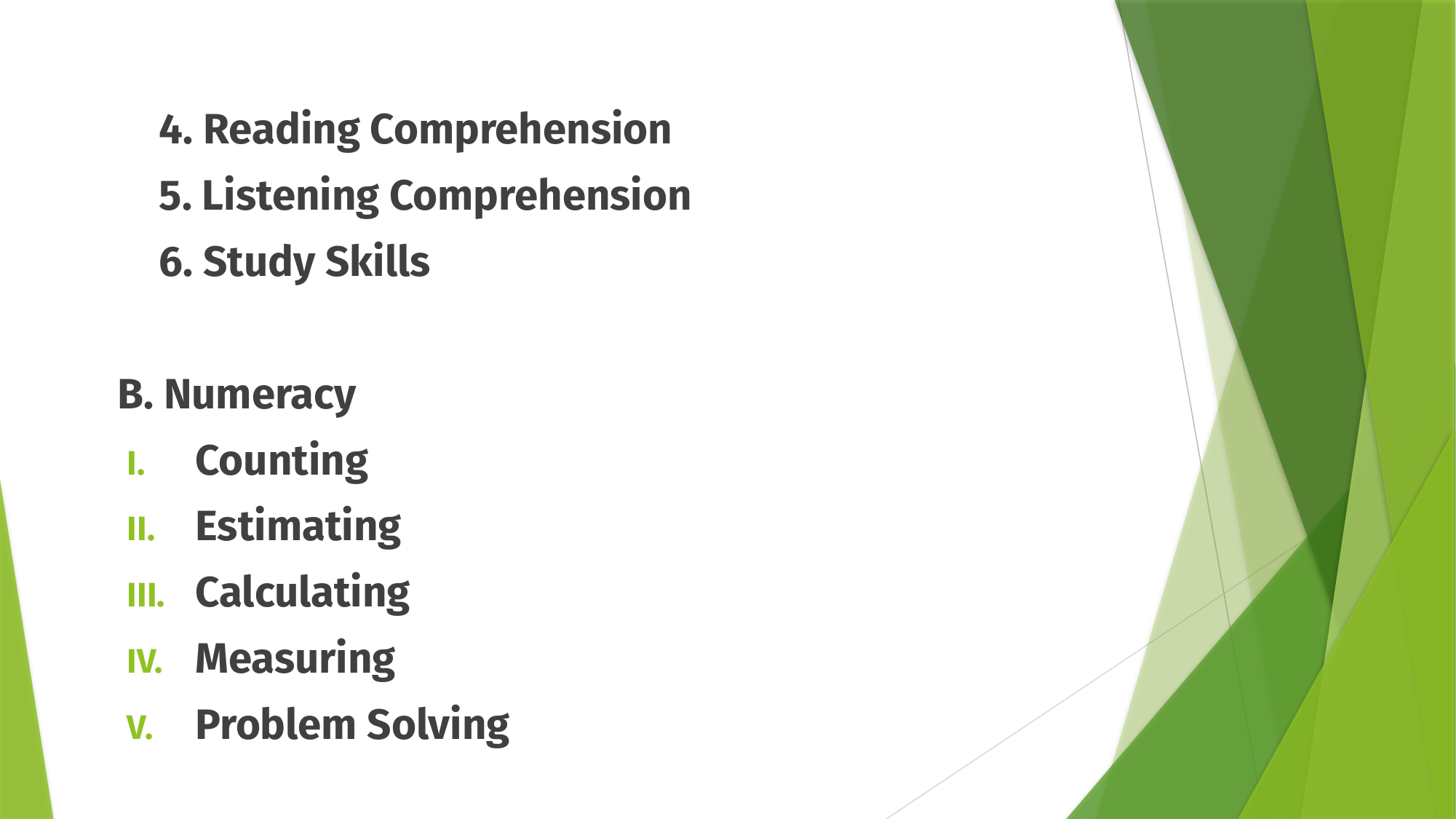

4. Reading Comprehension
5. Listening Comprehension
6. Study Skills

B. Numeracy
Counting
Estimating
Calculating
Measuring
Problem Solving